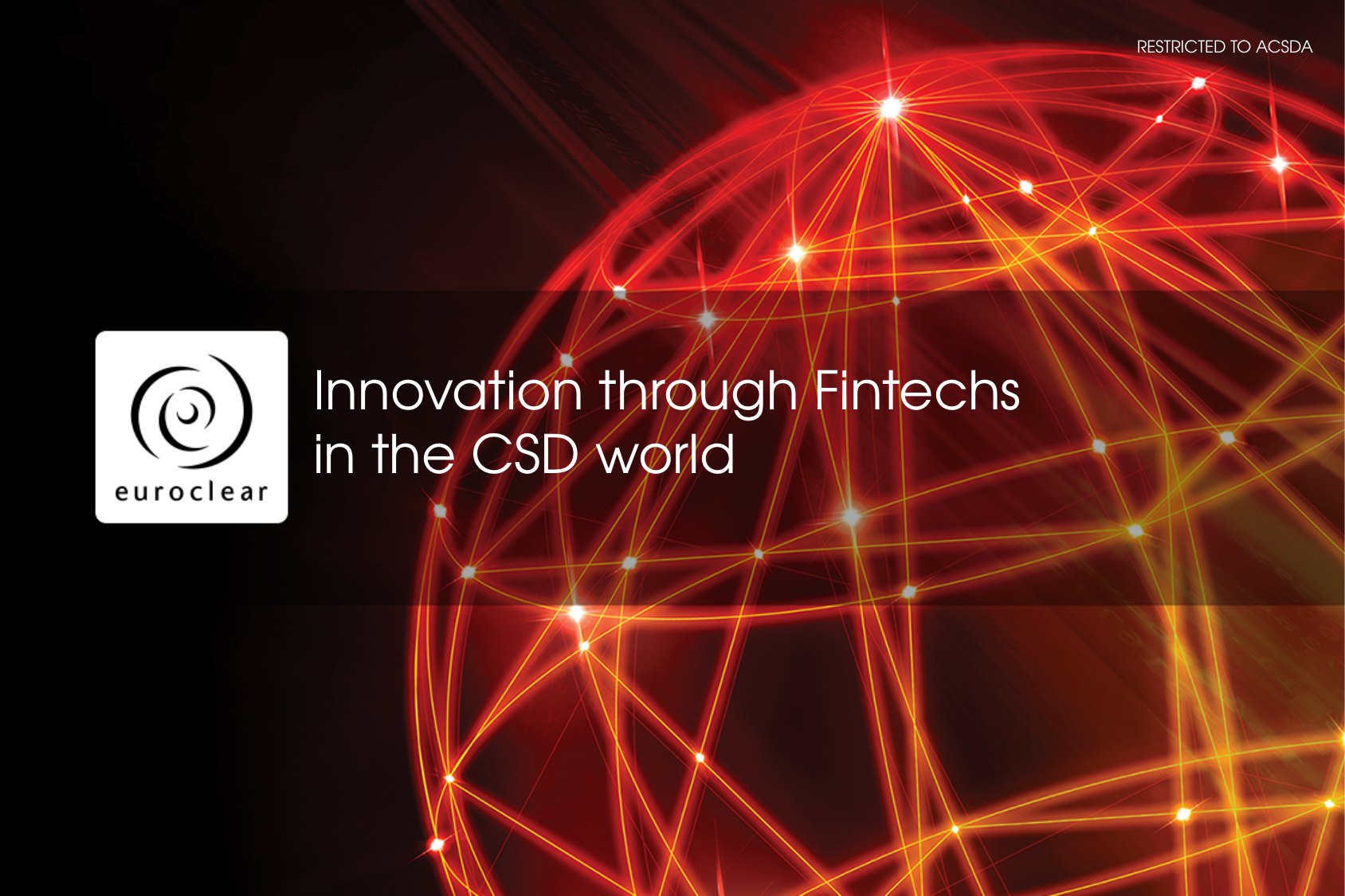

# Innovation through Fintechs in the CSD world